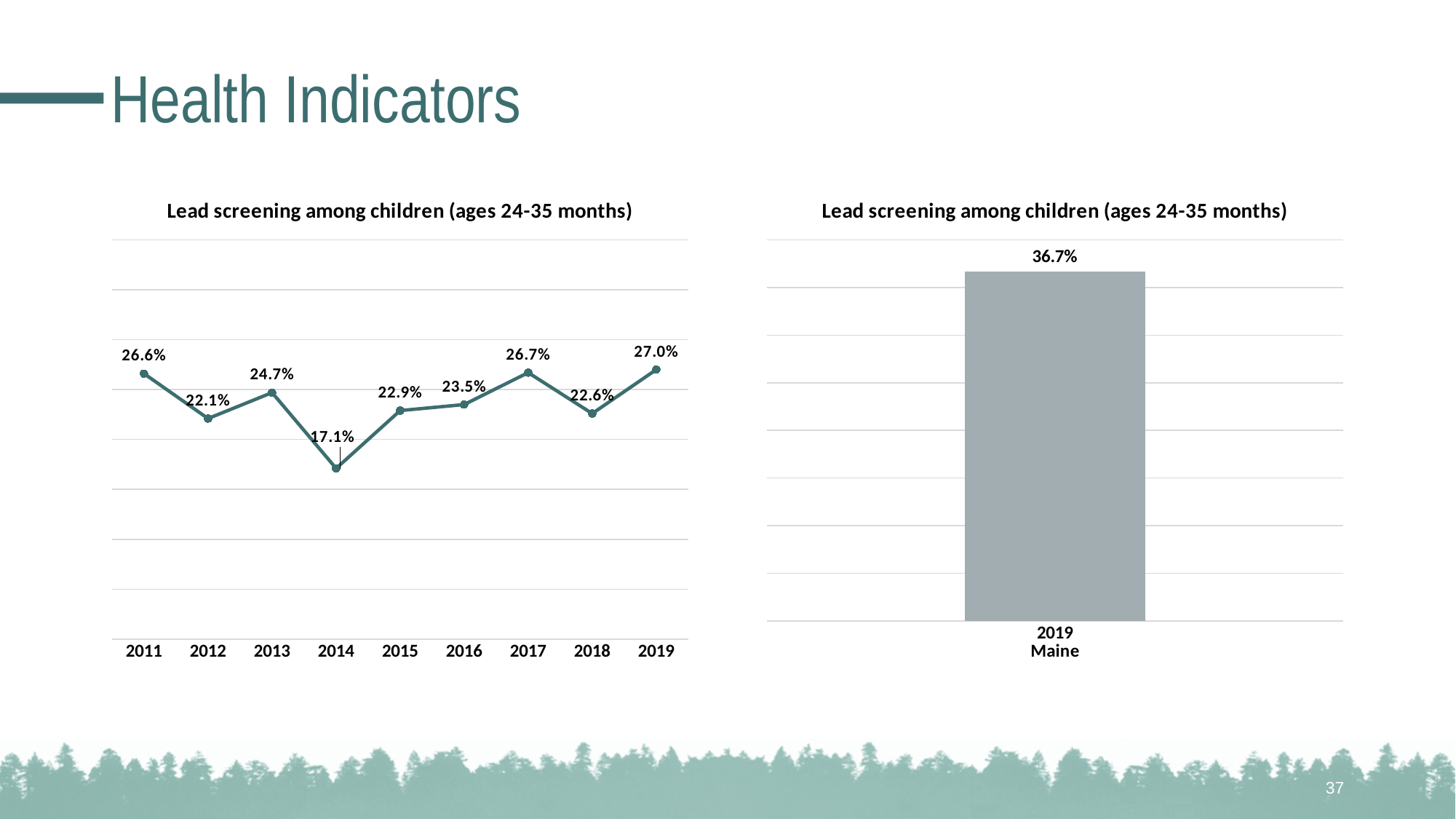

# Health Indicators

### Chart: Lead screening among children (ages 24-35 months)

| Category |  |
|---|---|
| 2011 | 0.266 |
| 2012 | 0.221 |
| 2013 | 0.247 |
| 2014 | 0.171 |
| 2015 | 0.229 |
| 2016 | 0.235 |
| 2017 | 0.267 |
| 2018 | 0.226 |
| 2019 | 0.27 |

### Chart: Lead screening among children (ages 24-35 months)

| Category |  |
|---|---|
| 2019
Maine | 0.367 |
37